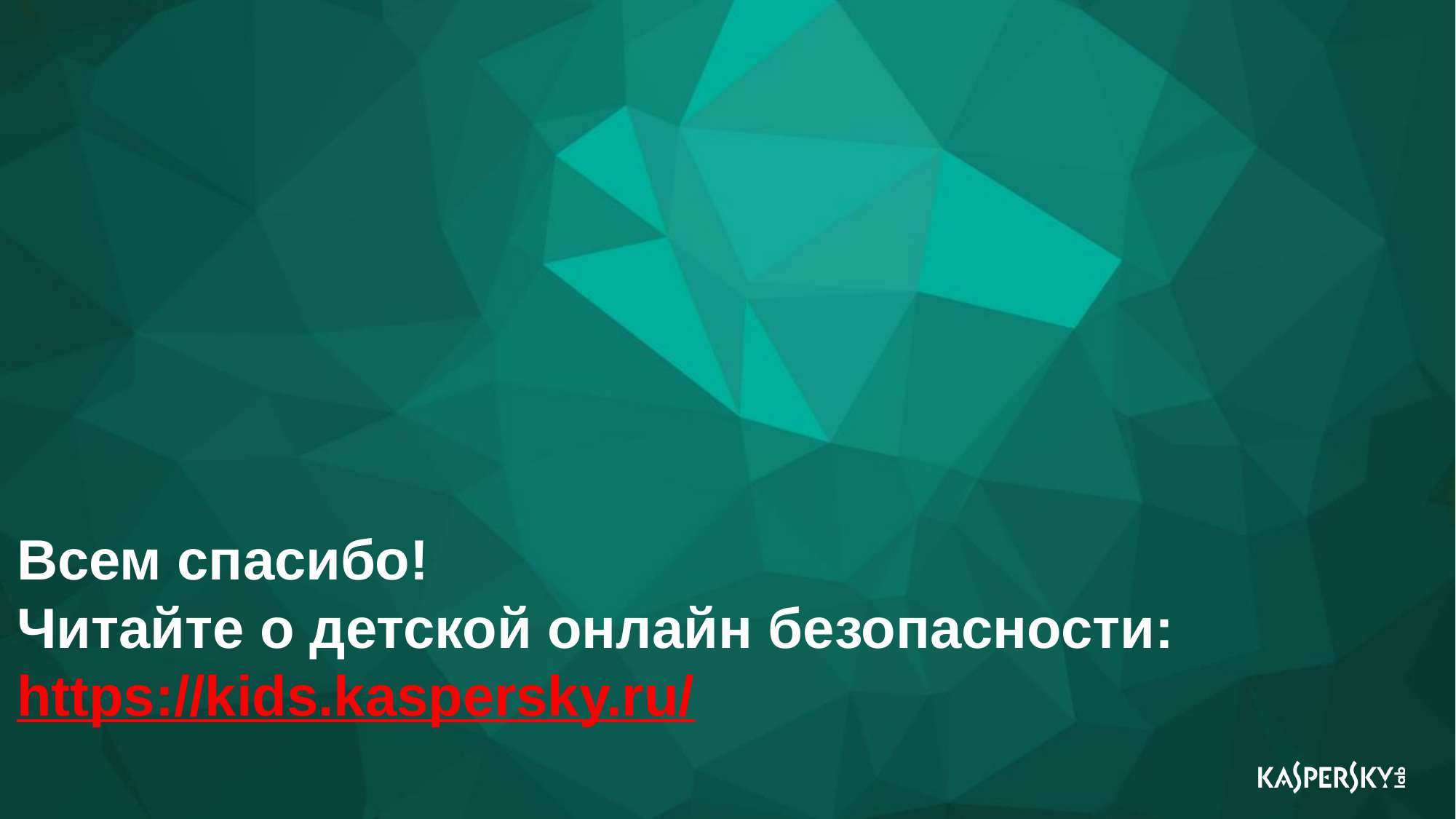

Всем спасибо!
Читайте о детской онлайн безопасности:
https://kids.kaspersky.ru/